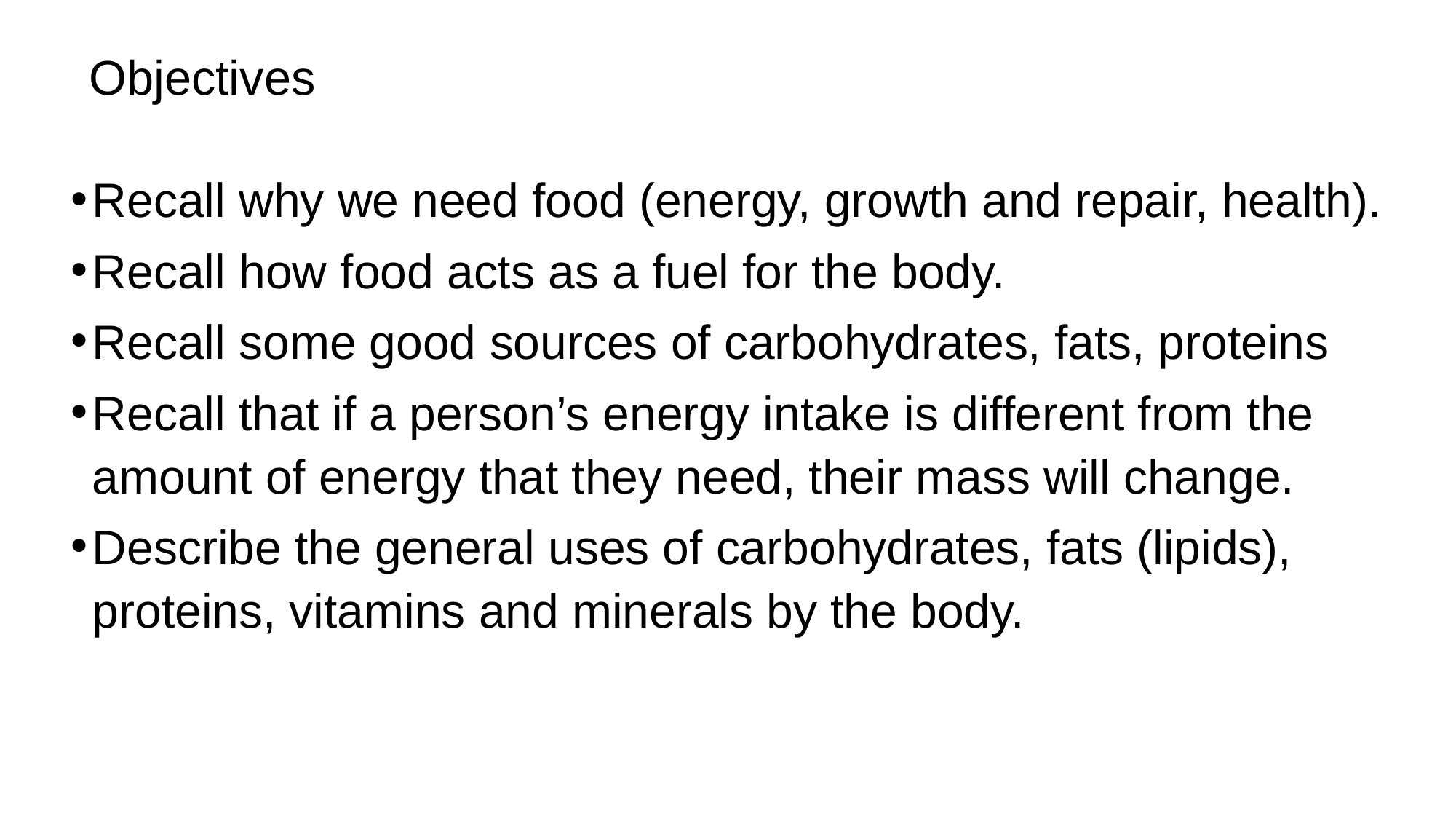

# Objectives
Recall why we need food (energy, growth and repair, health).
Recall how food acts as a fuel for the body.
Recall some good sources of carbohydrates, fats, proteins
Recall that if a person’s energy intake is different from the amount of energy that they need, their mass will change.
Describe the general uses of carbohydrates, fats (lipids), proteins, vitamins and minerals by the body.